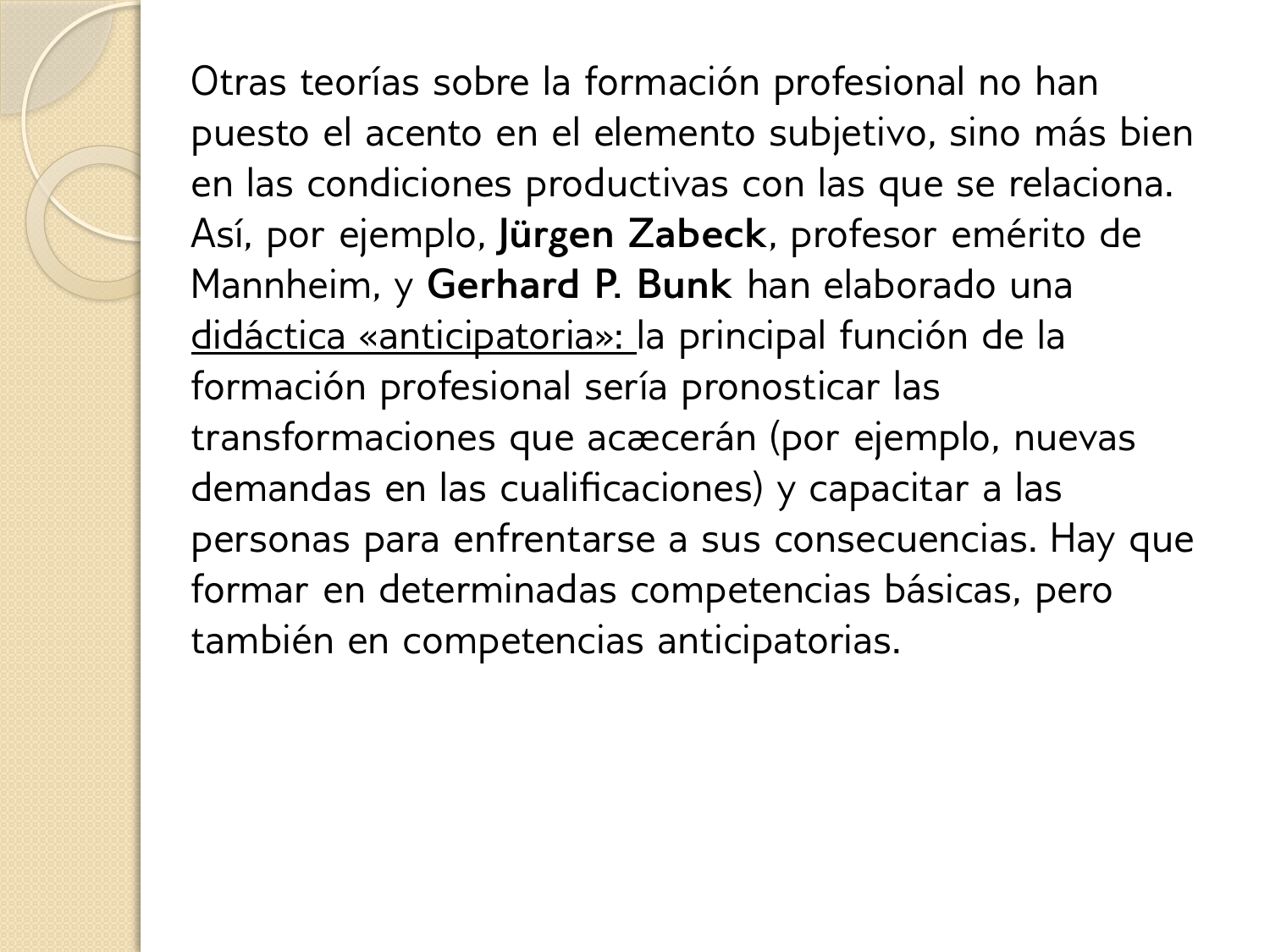

Otras teorías sobre la formación profesional no han puesto el acento en el elemento subjetivo, sino más bien en las condiciones productivas con las que se relaciona.
Así, por ejemplo, Jürgen Zabeck, profesor emérito de Mannheim, y Gerhard P. Bunk han elaborado una didáctica «anticipatoria»: la principal función de la formación profesional sería pronosticar las transformaciones que acaecerán (por ejemplo, nuevas demandas en las cualificaciones) y capacitar a las personas para enfrentarse a sus consecuencias. Hay que formar en determinadas competencias básicas, pero también en competencias anticipatorias.